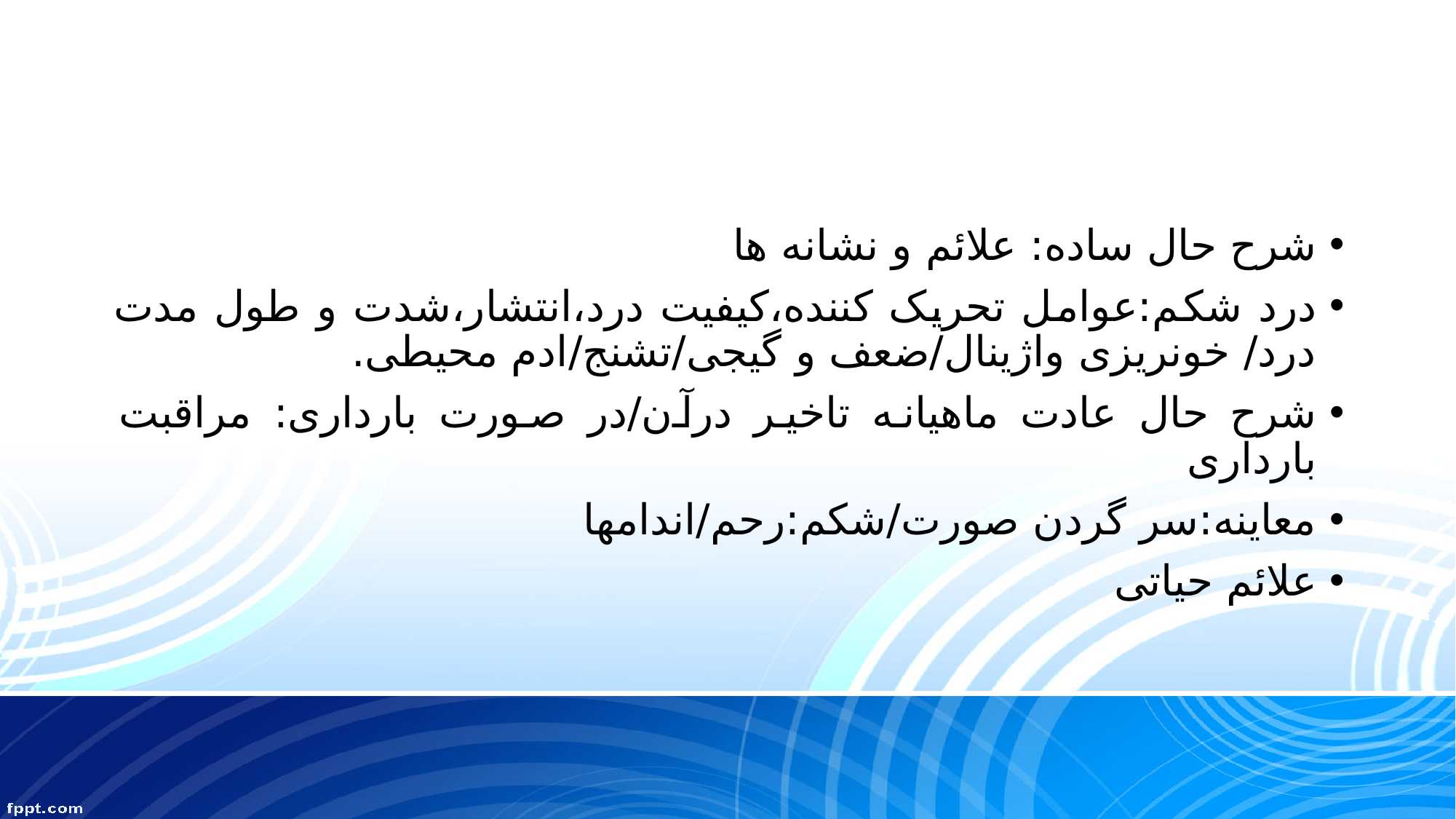

شرح حال ساده: علائم و نشانه ها
درد شکم:عوامل تحریک کننده،کیفیت درد،انتشار،شدت و طول مدت درد/ خونریزی واژینال/ضعف و گیجی/تشنج/ادم محیطی.
شرح حال عادت ماهیانه تاخیر درآن/در صورت بارداری: مراقبت بارداری
معاینه:سر گردن صورت/شکم:رحم/اندامها
علائم حیاتی